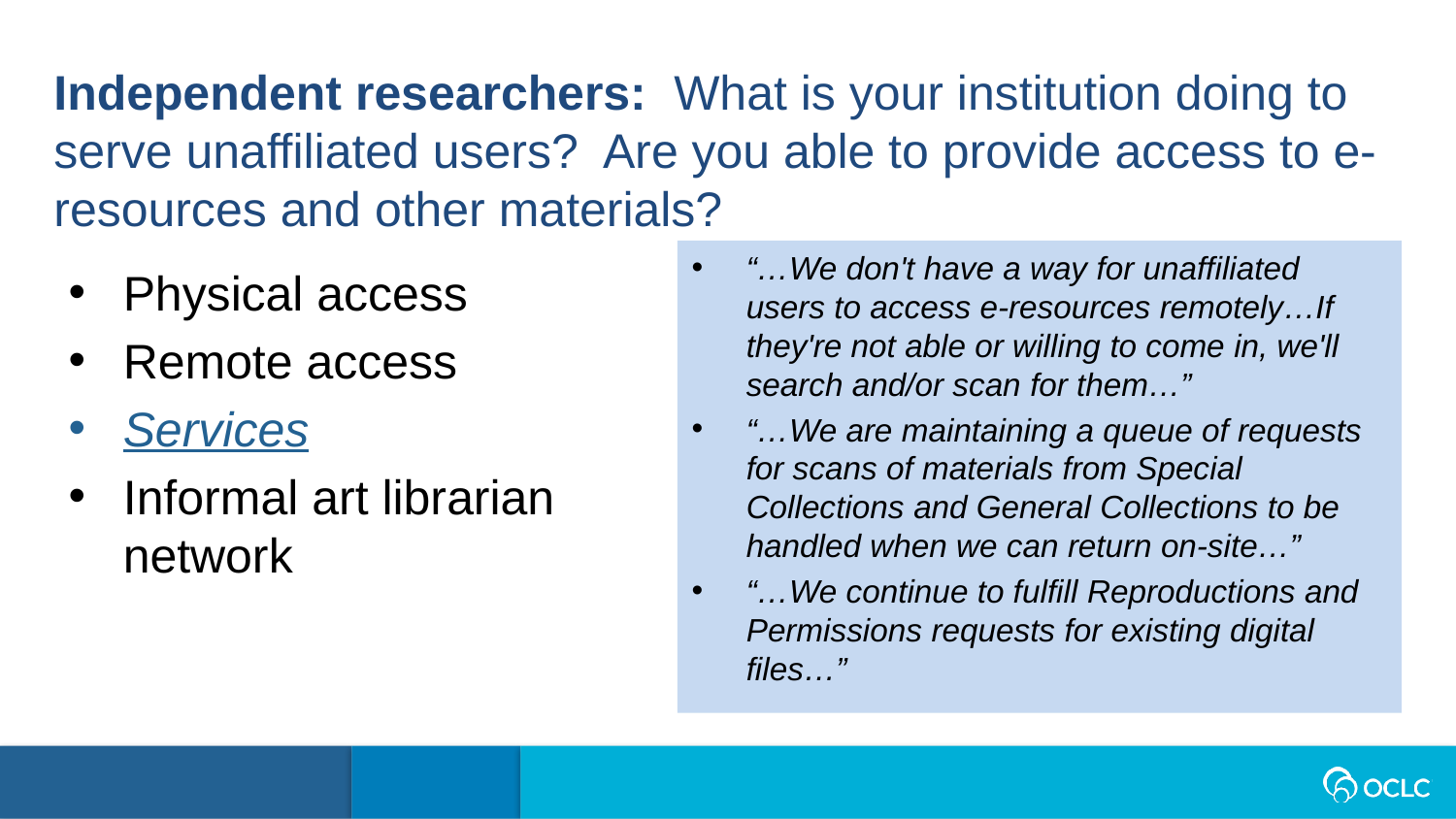

Independent researchers:  What is your institution doing to serve unaffiliated users?  Are you able to provide access to e-resources and other materials?
“…We don't have a way for unaffiliated users to access e-resources remotely…If they're not able or willing to come in, we'll search and/or scan for them…”
“…We are maintaining a queue of requests for scans of materials from Special Collections and General Collections to be handled when we can return on-site…”
“…We continue to fulfill Reproductions and Permissions requests for existing digital files…”
Physical access
Remote access
Services
Informal art librarian network